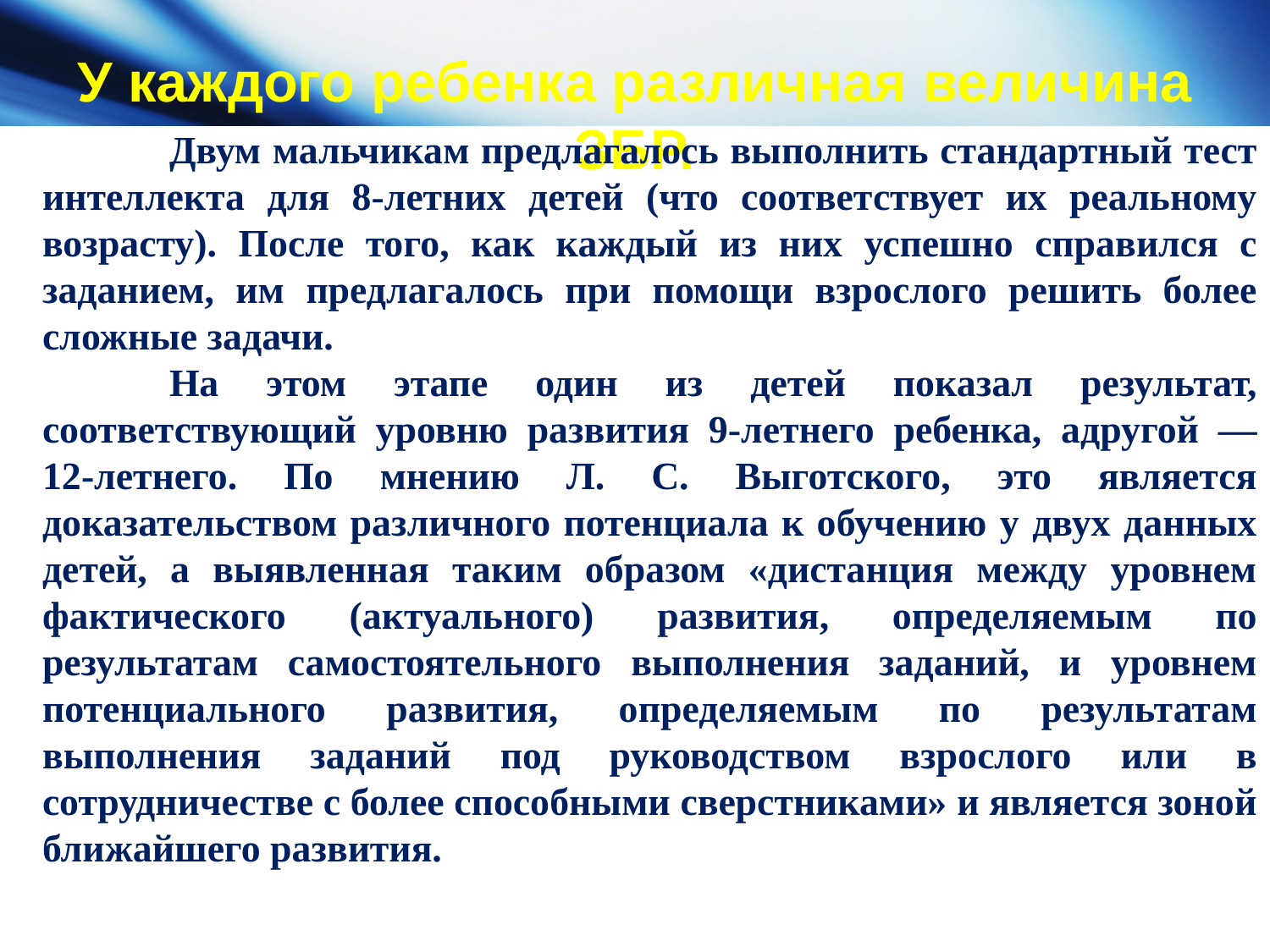

У каждого ребенка различная величина ЗБР.
	Двум мальчикам предлагалось выполнить стандартный тест интеллекта для 8-летних детей (что соответствует их реальному возрасту). После того, как каждый из них успешно справился с заданием, им предлагалось при помощи взрослого решить более сложные задачи.
	На этом этапе один из детей показал результат, соответствующий уровню развития 9-летнего ребенка, адругой — 12-летнего. По мнению Л. С. Выготского, это является доказательством различного потенциала к обучению у двух данных детей, а выявленная таким образом «дистанция между уровнем фактического (актуального) развития, определяемым по результатам самостоятельного выполнения заданий, и уровнем потенциального развития, определяемым по результатам выполнения заданий под руководством взрослого или в сотрудничестве с более способными сверстниками» и является зоной ближайшего развития.